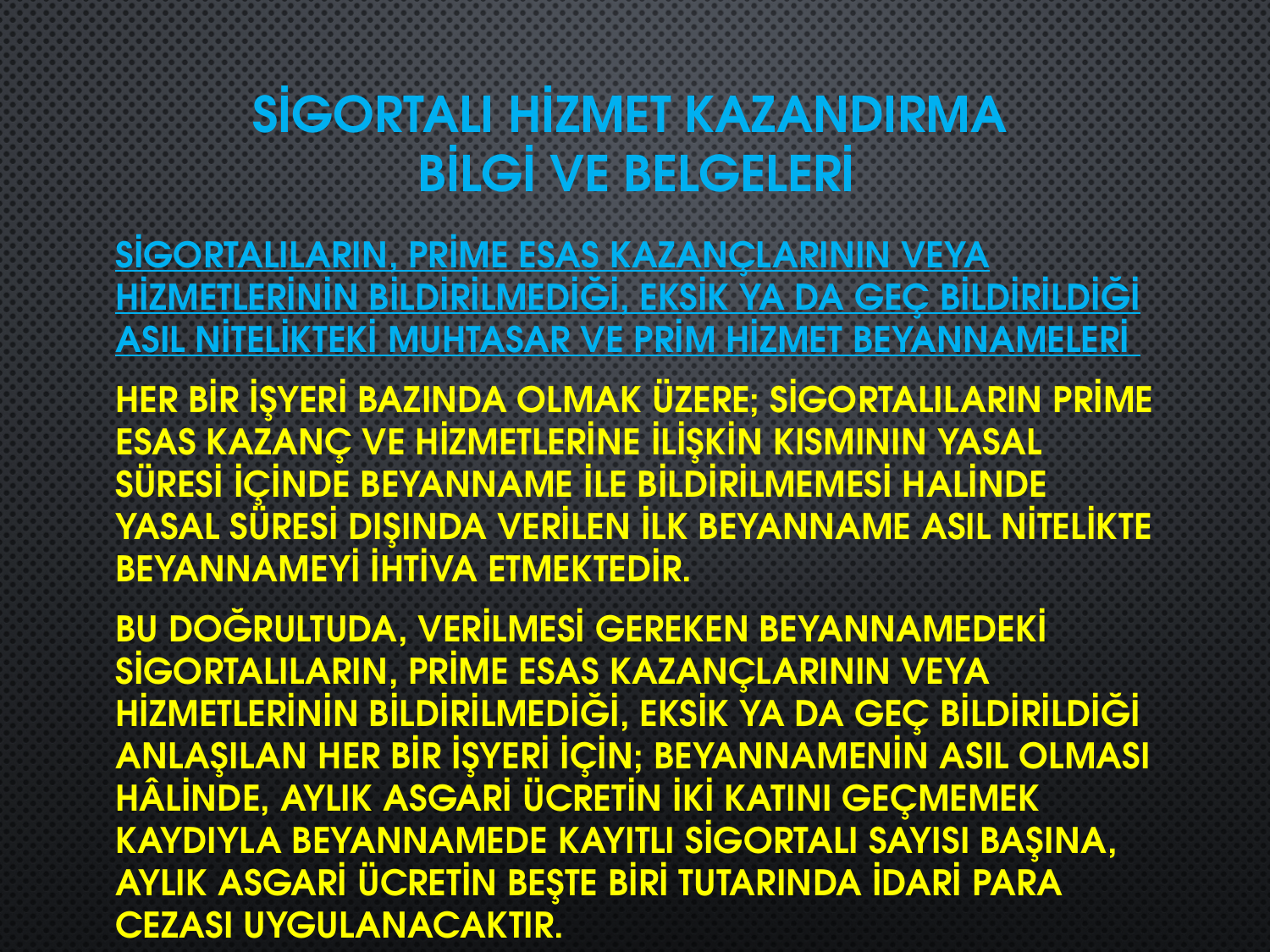

# Sigortalı Hizmet Kazandırma Bilgi ve Belgeleri
Sigortalıların, prime esas kazançlarının veya hizmetlerinin bildirilmediği, eksik ya da geç bildirildiği asıl nitelikteki muhtasar ve prim hizmet beyannameleri
Her bir işyeri bazında olmak üzere; sigortalıların prime esas kazanç ve hizmetlerine ilişkin kısmının yasal süresi içinde beyanname ile bildirilmemesi halinde yasal süresi dışında verilen ilk beyanname asıl nitelikte beyannameyi ihtiva etmektedir.
Bu doğrultuda, verilmesi gereken beyannamedeki sigortalıların, prime esas kazançlarının veya hizmetlerinin bildirilmediği, eksik ya da geç bildirildiği anlaşılan her bir işyeri için; beyannamenin asıl olması hâlinde, aylık asgari ücretin iki katını geçmemek kaydıyla beyannamede kayıtlı sigortalı sayısı başına, aylık asgari ücretin beşte biri tutarında idari para cezası uygulanacaktır.